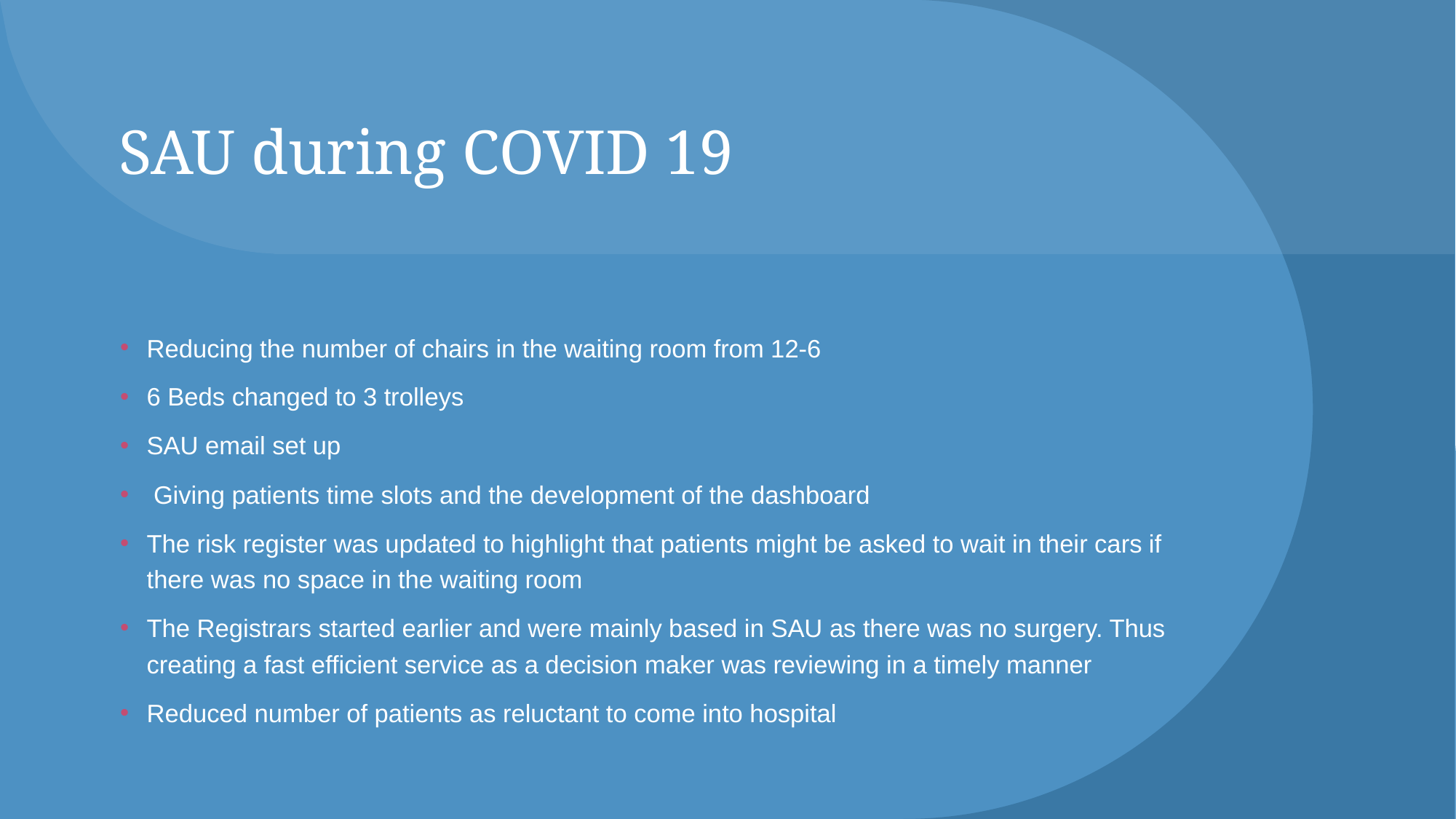

# SAU during COVID 19
Reducing the number of chairs in the waiting room from 12-6
6 Beds changed to 3 trolleys
SAU email set up
 Giving patients time slots and the development of the dashboard
The risk register was updated to highlight that patients might be asked to wait in their cars if there was no space in the waiting room
The Registrars started earlier and were mainly based in SAU as there was no surgery. Thus creating a fast efficient service as a decision maker was reviewing in a timely manner
Reduced number of patients as reluctant to come into hospital